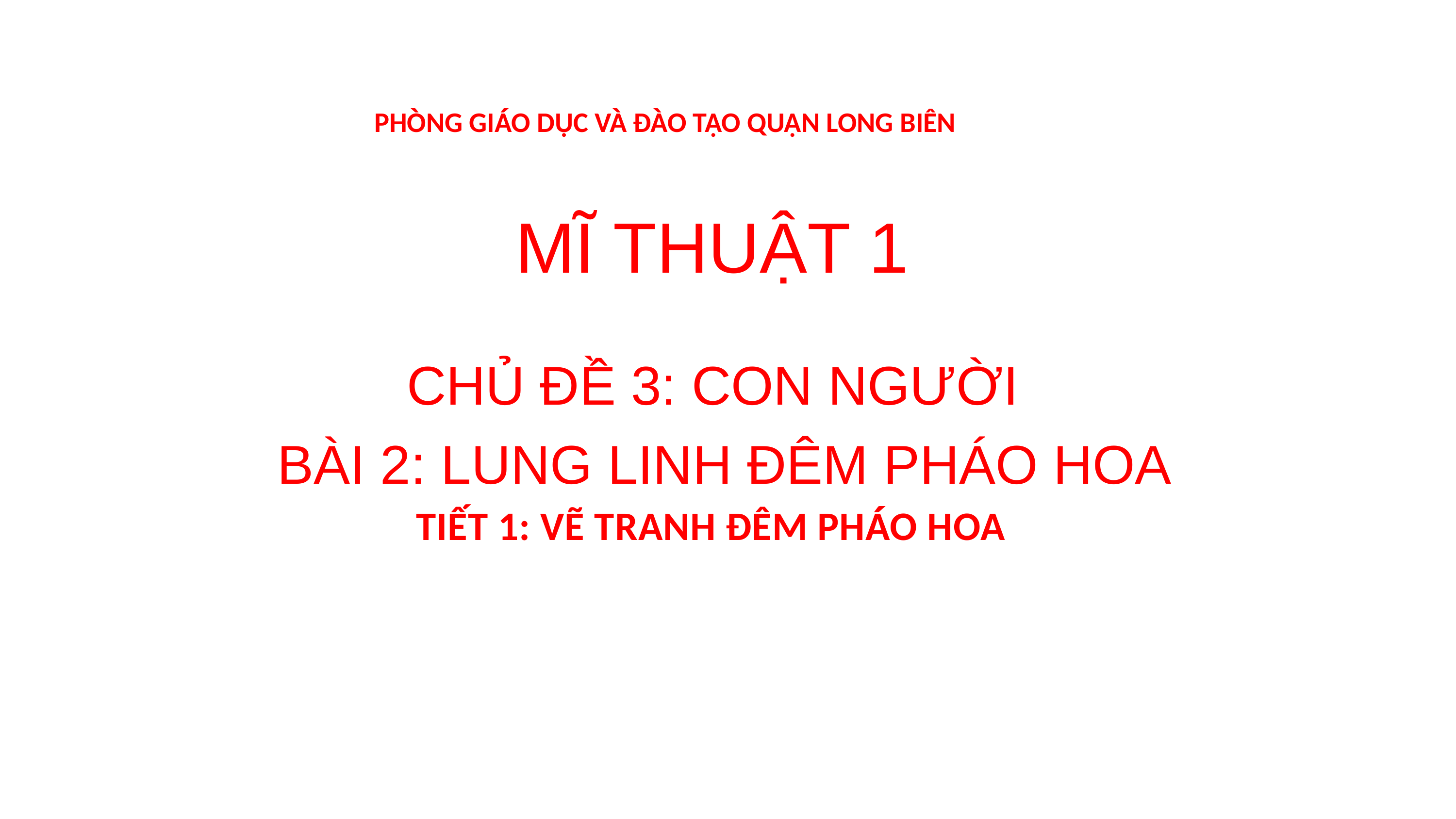

PHÒNG GIÁO DỤC VÀ ĐÀO TẠO QUẬN LONG BIÊN
MĨ THUẬT 1
CHỦ ĐỀ 3: CON NGƯỜI
BÀI 2: LUNG LINH ĐÊM PHÁO HOA
TIẾT 1: VẼ TRANH ĐÊM PHÁO HOA